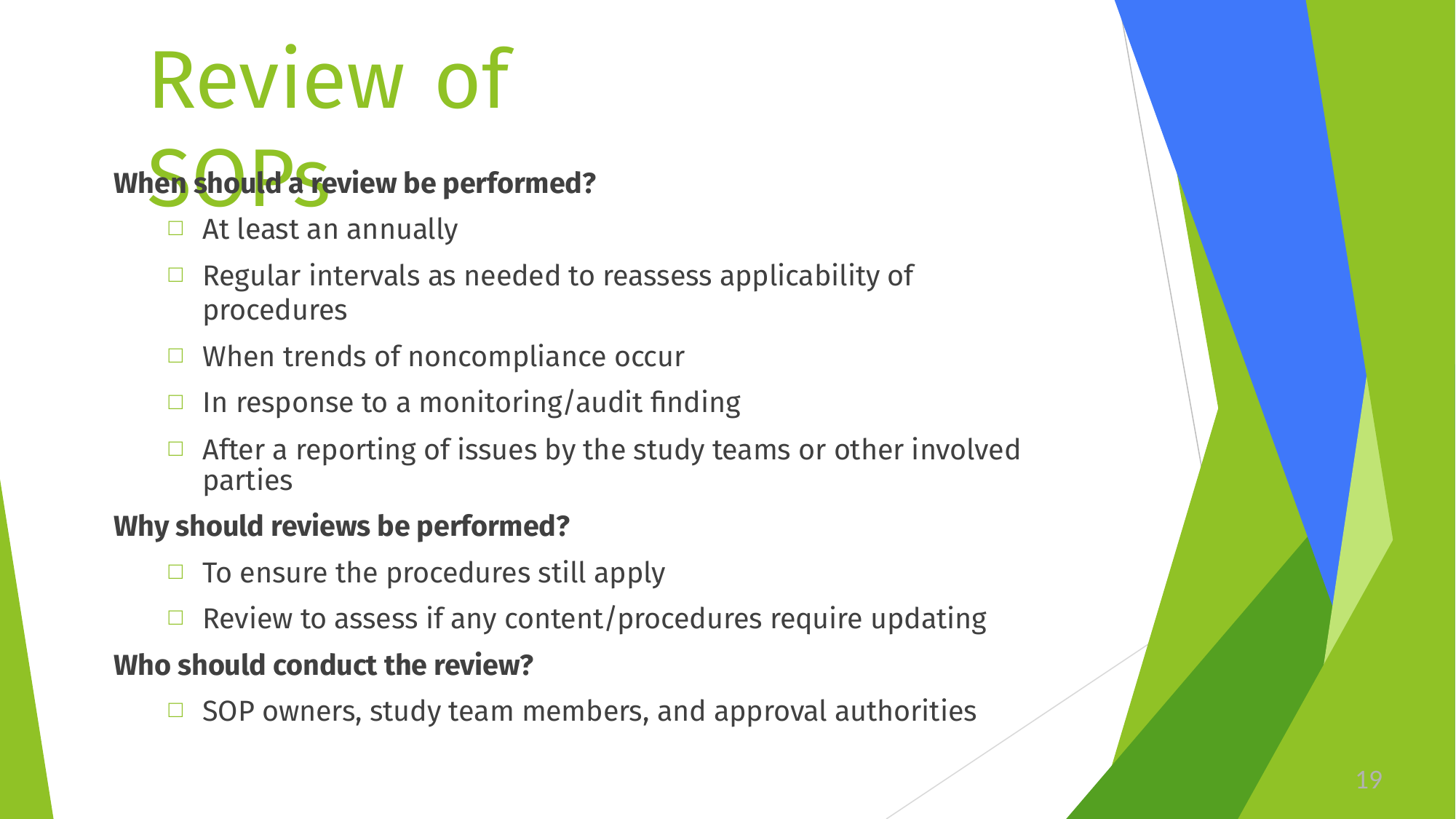

# Review	of	SOPs
When should a review be performed?
At least an annually
Regular intervals as needed to reassess applicability of procedures
When trends of noncompliance occur
In response to a monitoring/audit finding
After a reporting of issues by the study teams or other involved parties
Why should reviews be performed?
To ensure the procedures still apply
Review to assess if any content/procedures require updating
Who should conduct the review?
SOP owners, study team members, and approval authorities

19